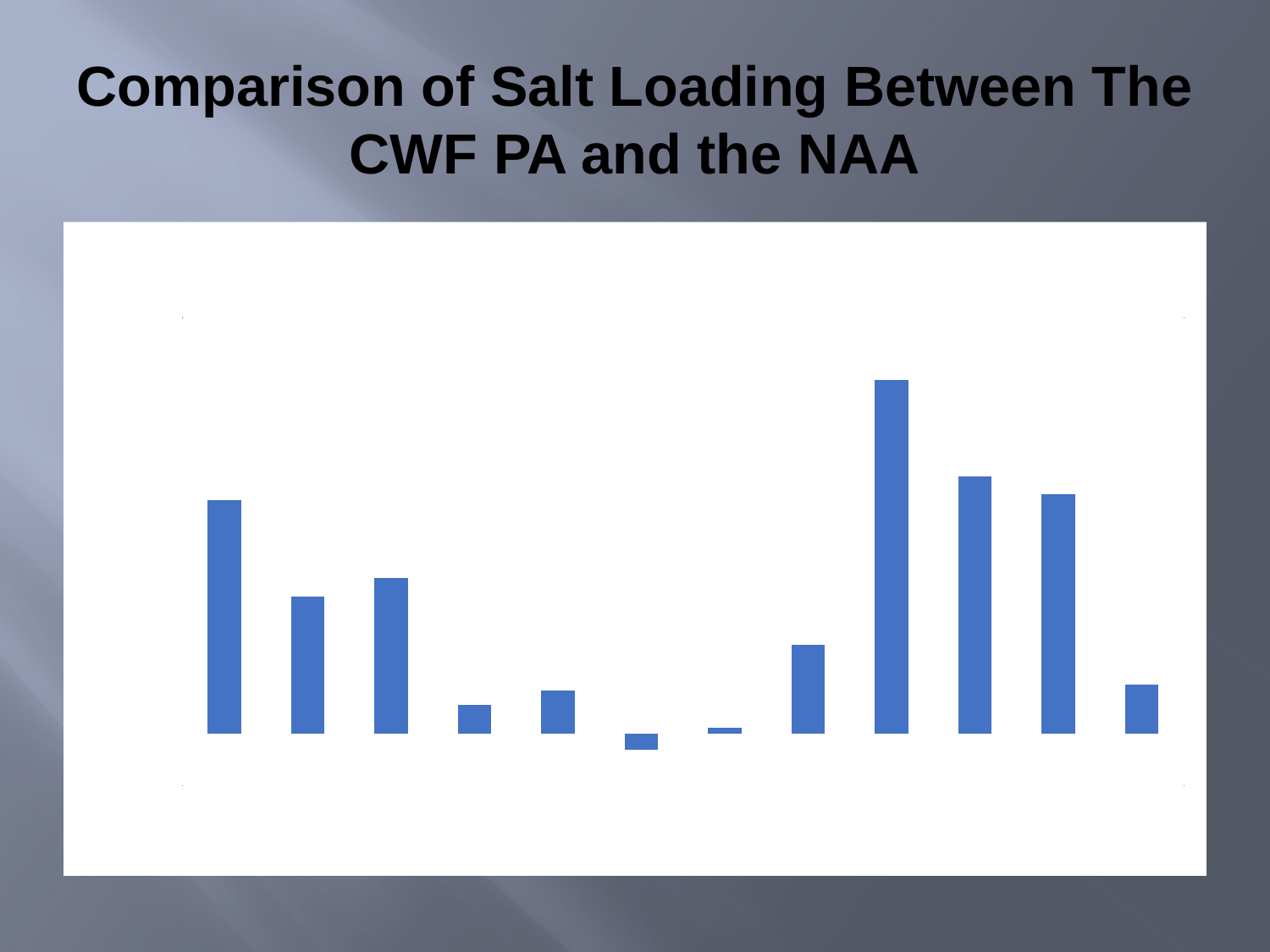

# Comparison of Salt Loading Between The CWF PA and the NAA

### Chart: Comparison of Salt Loading Between The CWF PA and the NAA
Mean Monthly Change in Salt Loading To The South Delta Area Over the 1923 to 2003 Period

| Category |  |
|---|---|
| January | 4486.500950482862 |
| February | 2643.0042632297755 |
| March | 2994.3030666490317 |
| April | 551.8466339642788 |
| May | 831.6718017477908 |
| June | -312.10548040614185 |
| July | 113.87787534198732 |
| August | 1705.5255628239559 |
| September | 6805.775154428223 |
| October | 4943.4963917219575 |
| November | 4611.181549908626 |
| December | 947.7857595701495 |